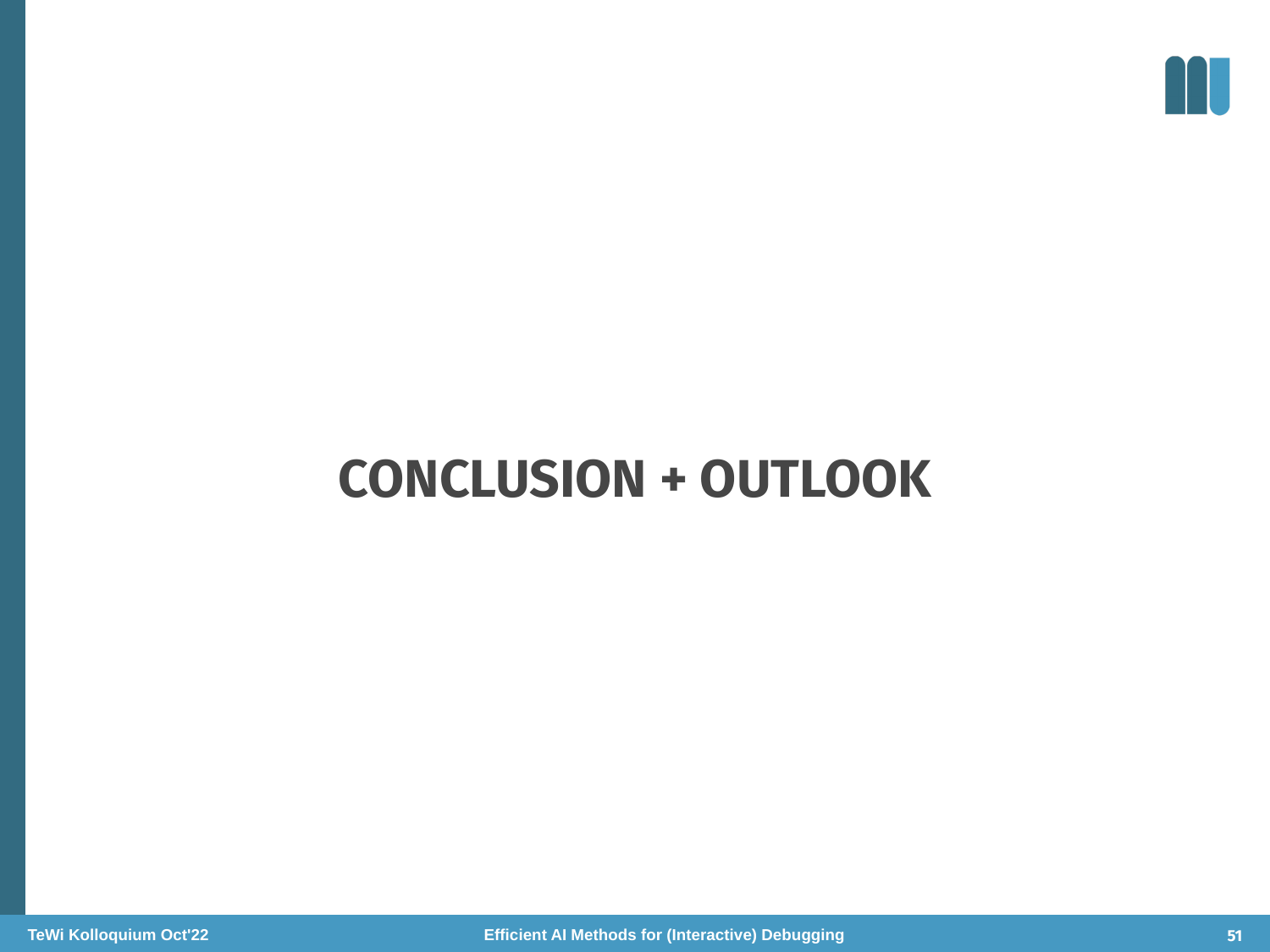

# Conclusion + Outlook
TeWi Kolloquium Oct'22                                                              Efficient AI Methods for (Interactive) Debugging
51